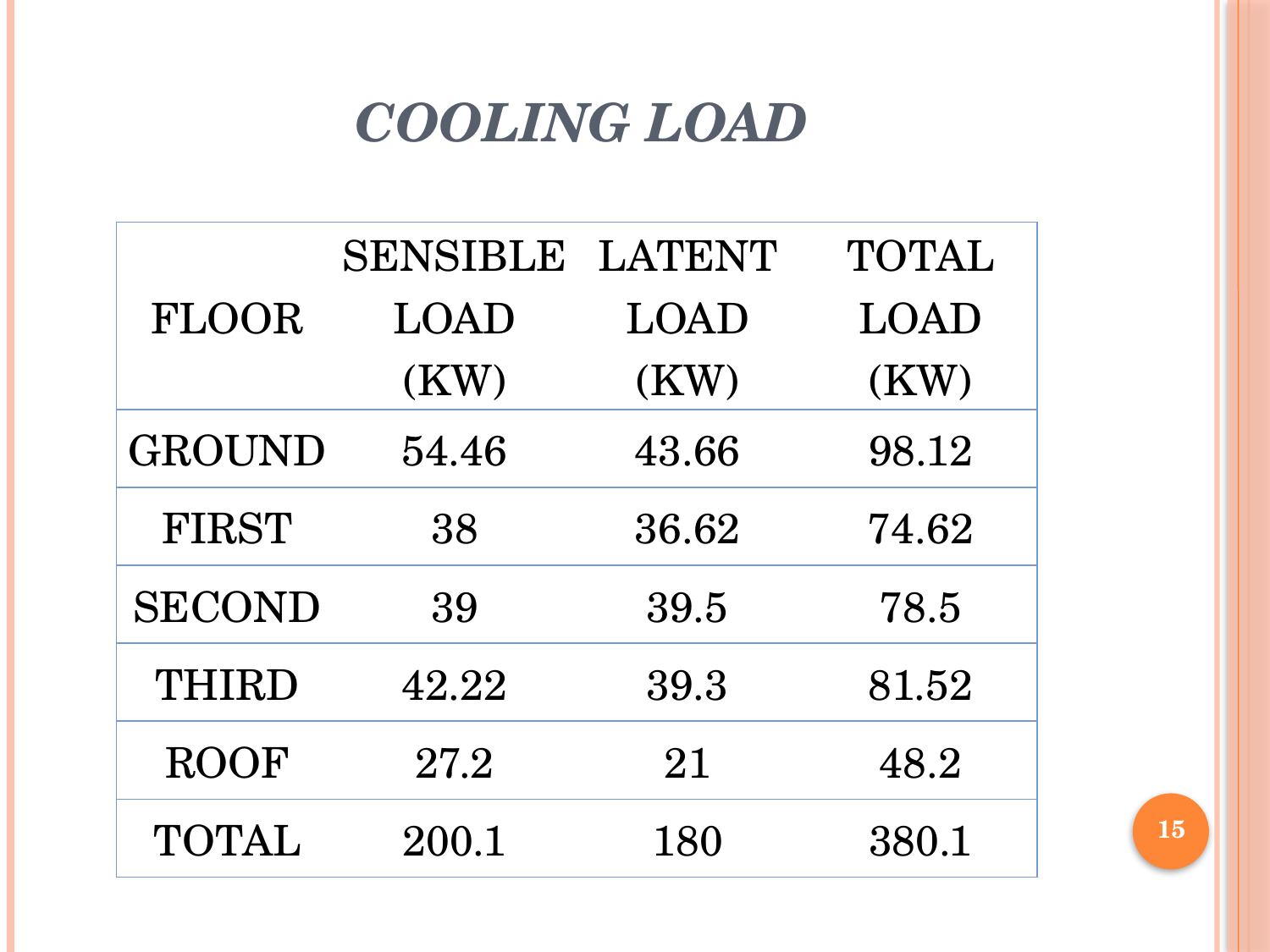

# COOLING LOAD
| FLOOR | SENSIBLE LOAD (KW) | LATENT LOAD (KW) | TOTAL LOAD (KW) |
| --- | --- | --- | --- |
| GROUND | 54.46 | 43.66 | 98.12 |
| FIRST | 38 | 36.62 | 74.62 |
| SECOND | 39 | 39.5 | 78.5 |
| THIRD | 42.22 | 39.3 | 81.52 |
| ROOF | 27.2 | 21 | 48.2 |
| TOTAL | 200.1 | 180 | 380.1 |
15